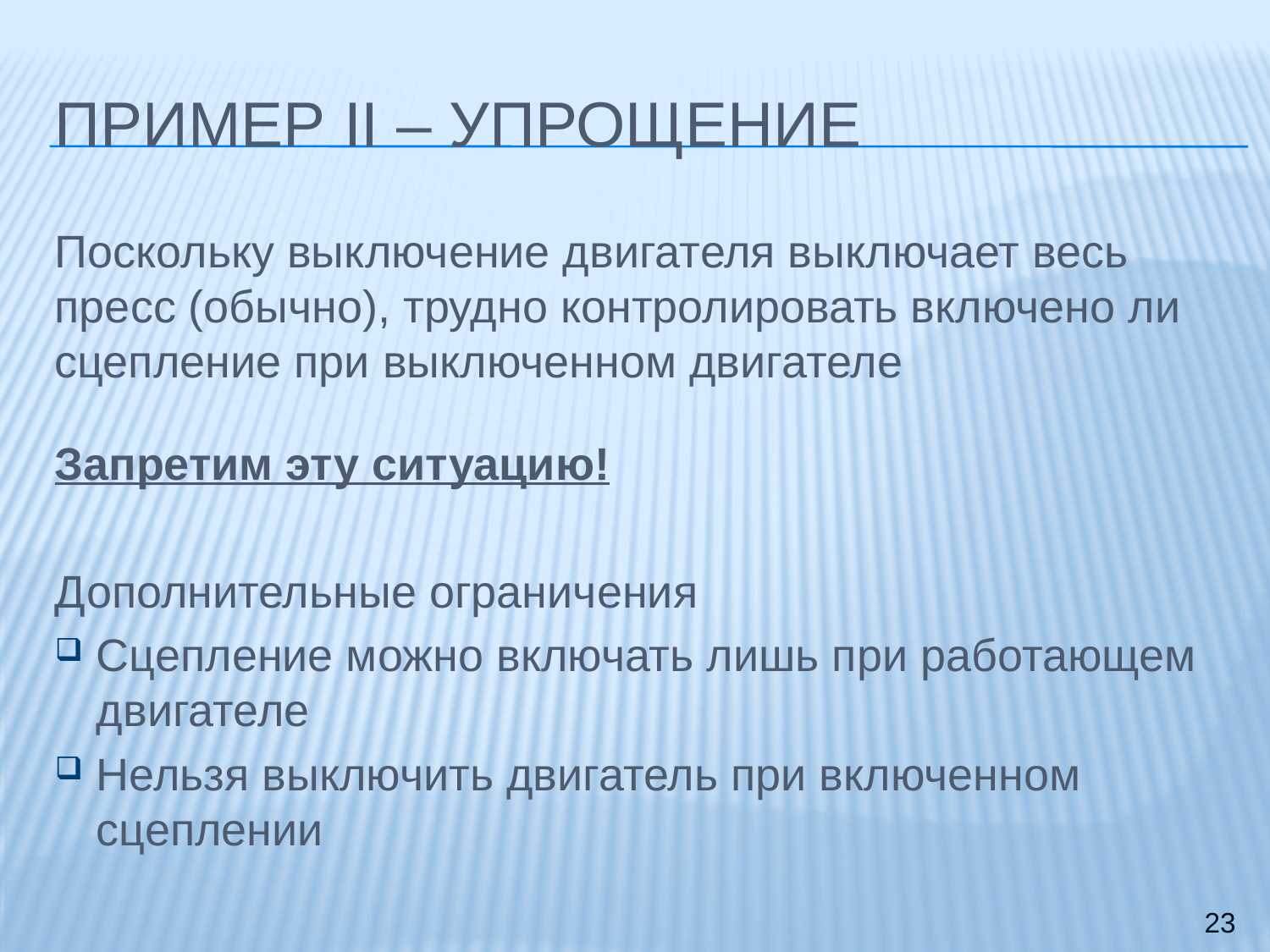

# Пример II – Упрощение
Поскольку выключение двигателя выключает весь пресс (обычно), трудно контролировать включено ли сцепление при выключенном двигателе
Запретим эту ситуацию!

Дополнительные ограничения
Сцепление можно включать лишь при работающем двигателе
Нельзя выключить двигатель при включенном сцеплении
23